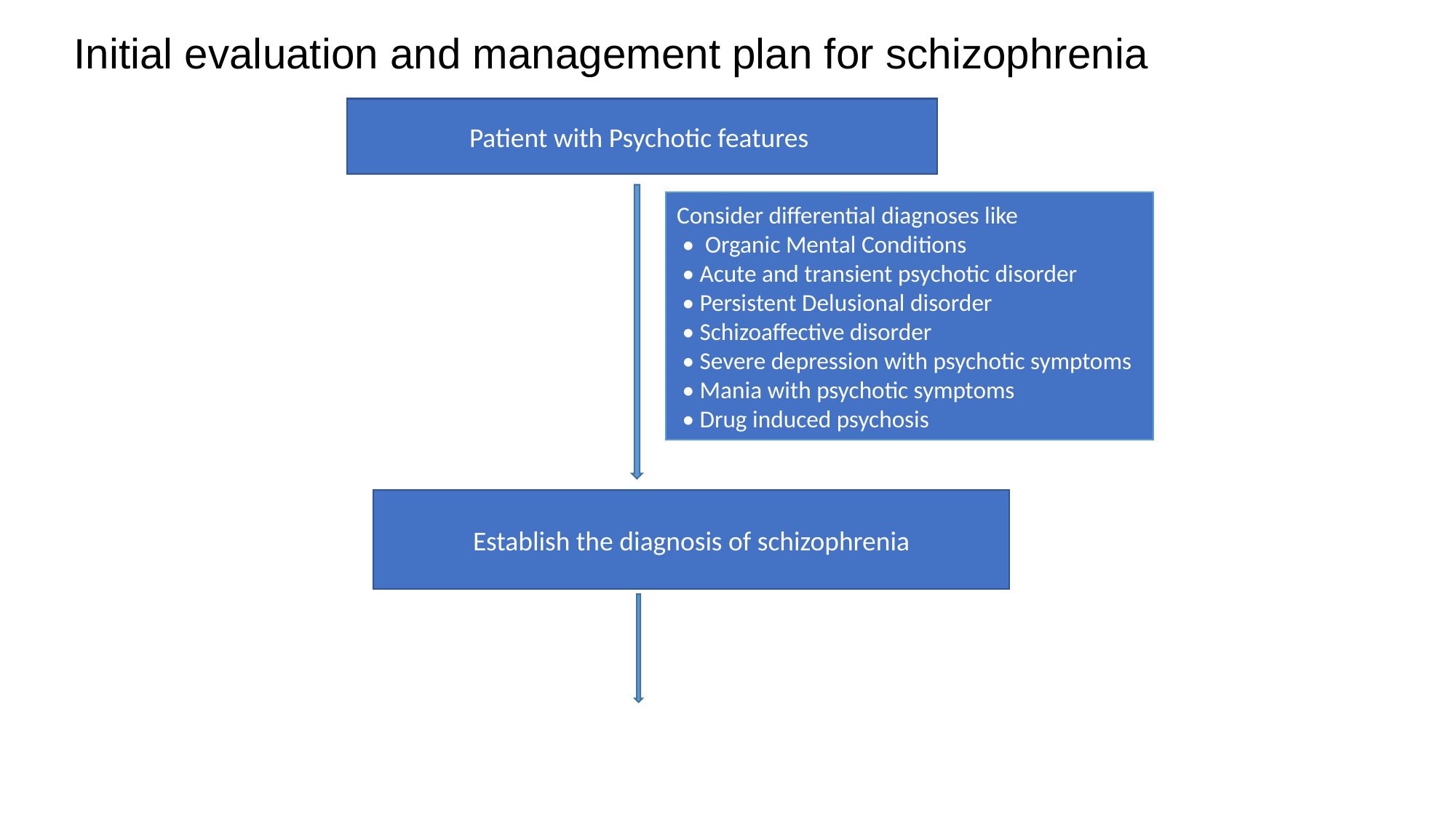

# Initial evaluation and management plan for schizophrenia

Patient with Psychotic features

Consider differential diagnoses like
 •  Organic Mental Conditions
 • Acute and transient psychotic disorder
 • Persistent Delusional disorder
 • Schizoaffective disorder
 • Severe depression with psychotic symptoms
 • Mania with psychotic symptoms
 • Drug induced psychosis
Establish the diagnosis of schizophrenia